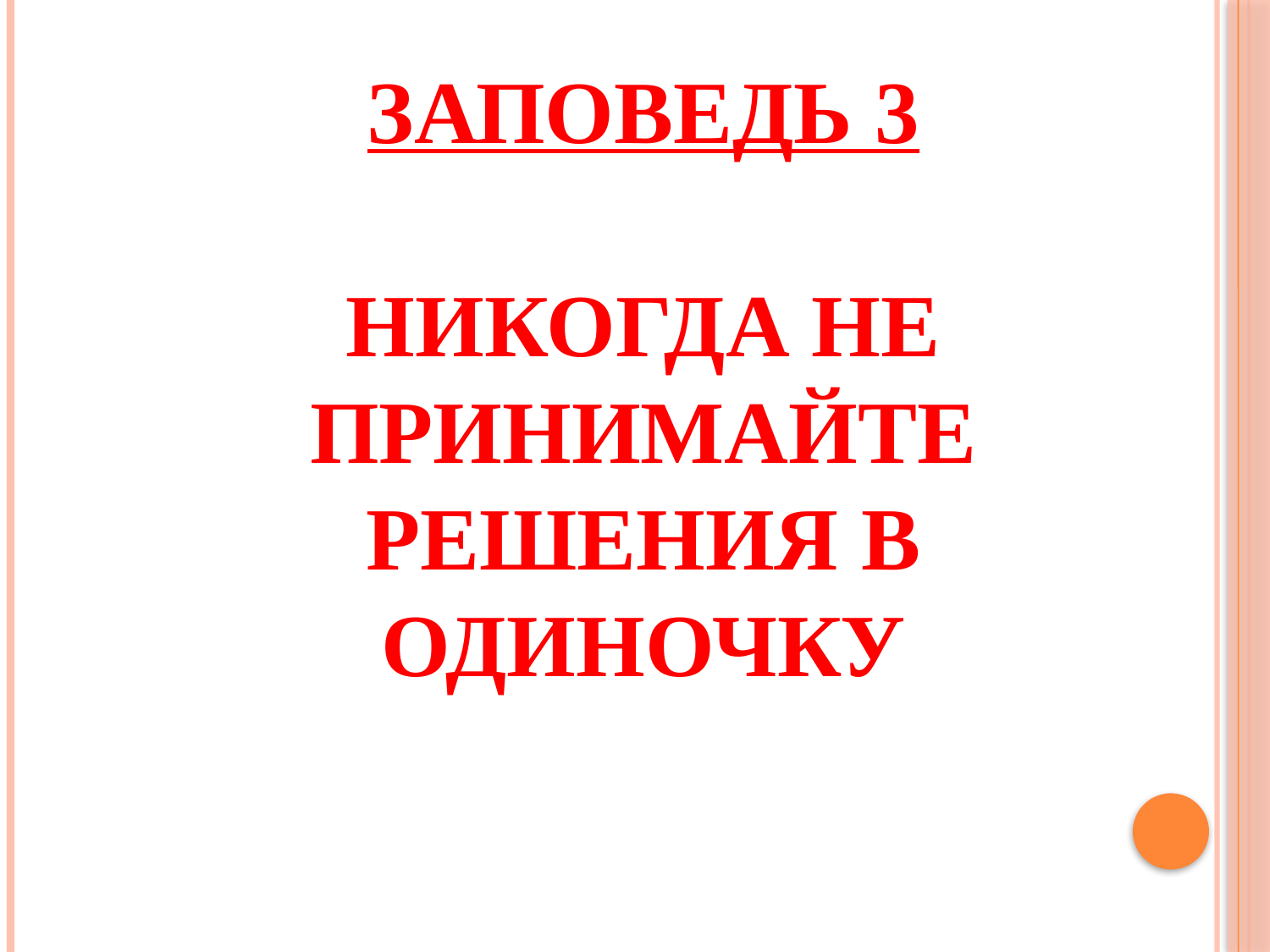

# Заповедь 3 Никогда не принимайте решения в одиночку